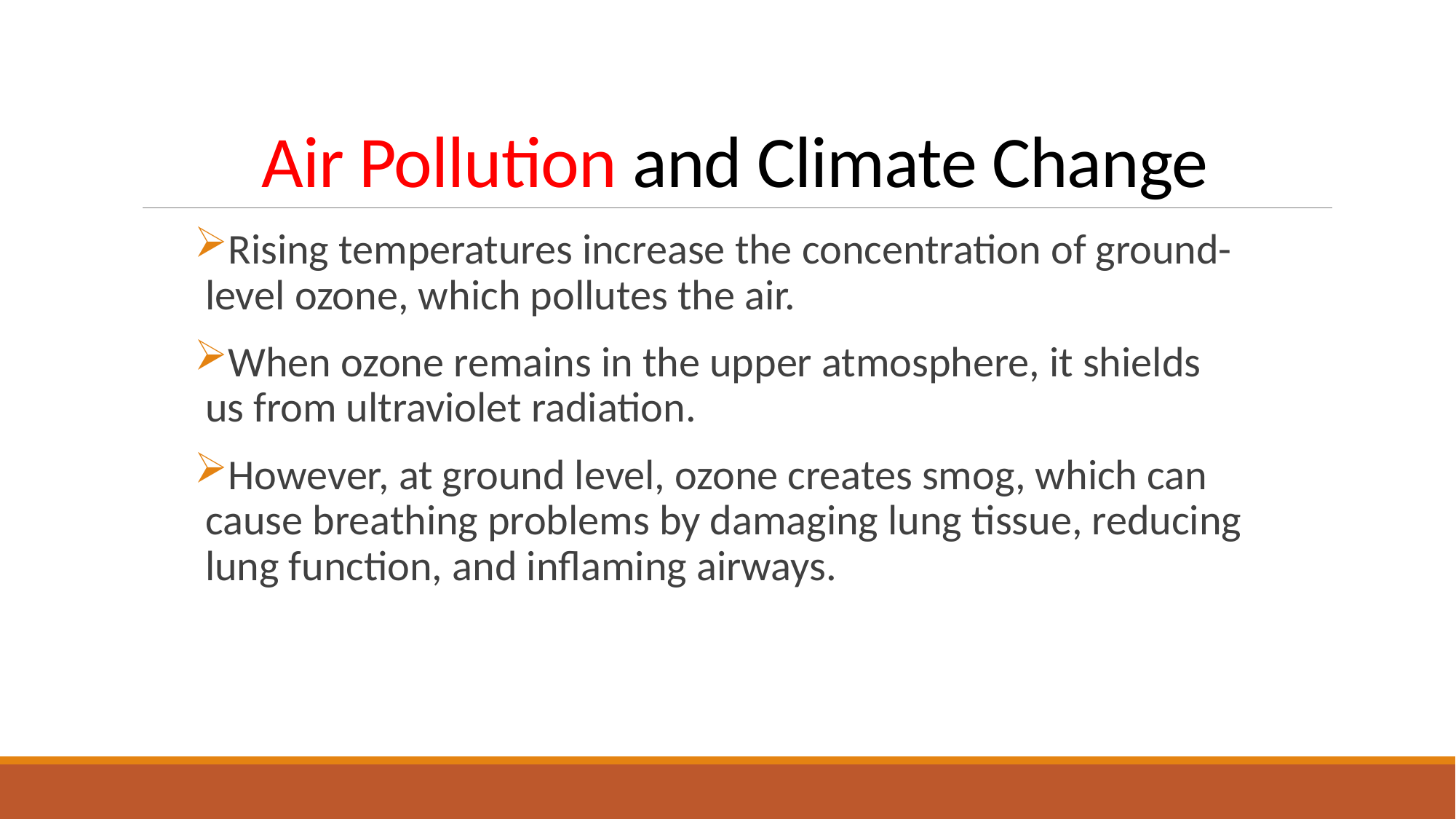

# Air Pollution and Climate Change
Rising temperatures increase the concentration of ground-level ozone, which pollutes the air.
When ozone remains in the upper atmosphere, it shields us from ultraviolet radiation.
However, at ground level, ozone creates smog, which can cause breathing problems by damaging lung tissue, reducing lung function, and inflaming airways.